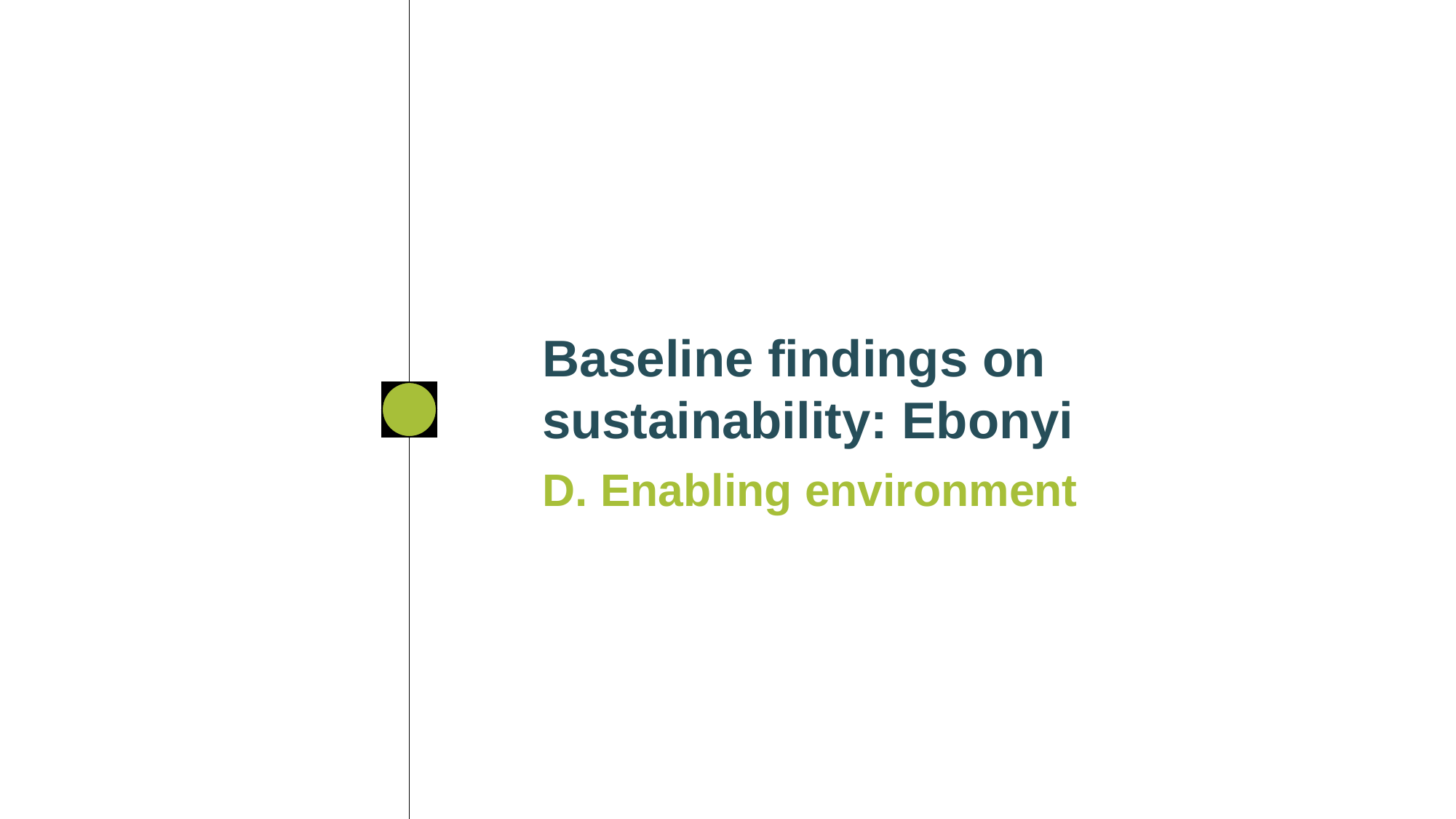

Baseline findings on sustainability: Ebonyi
D. Enabling environment